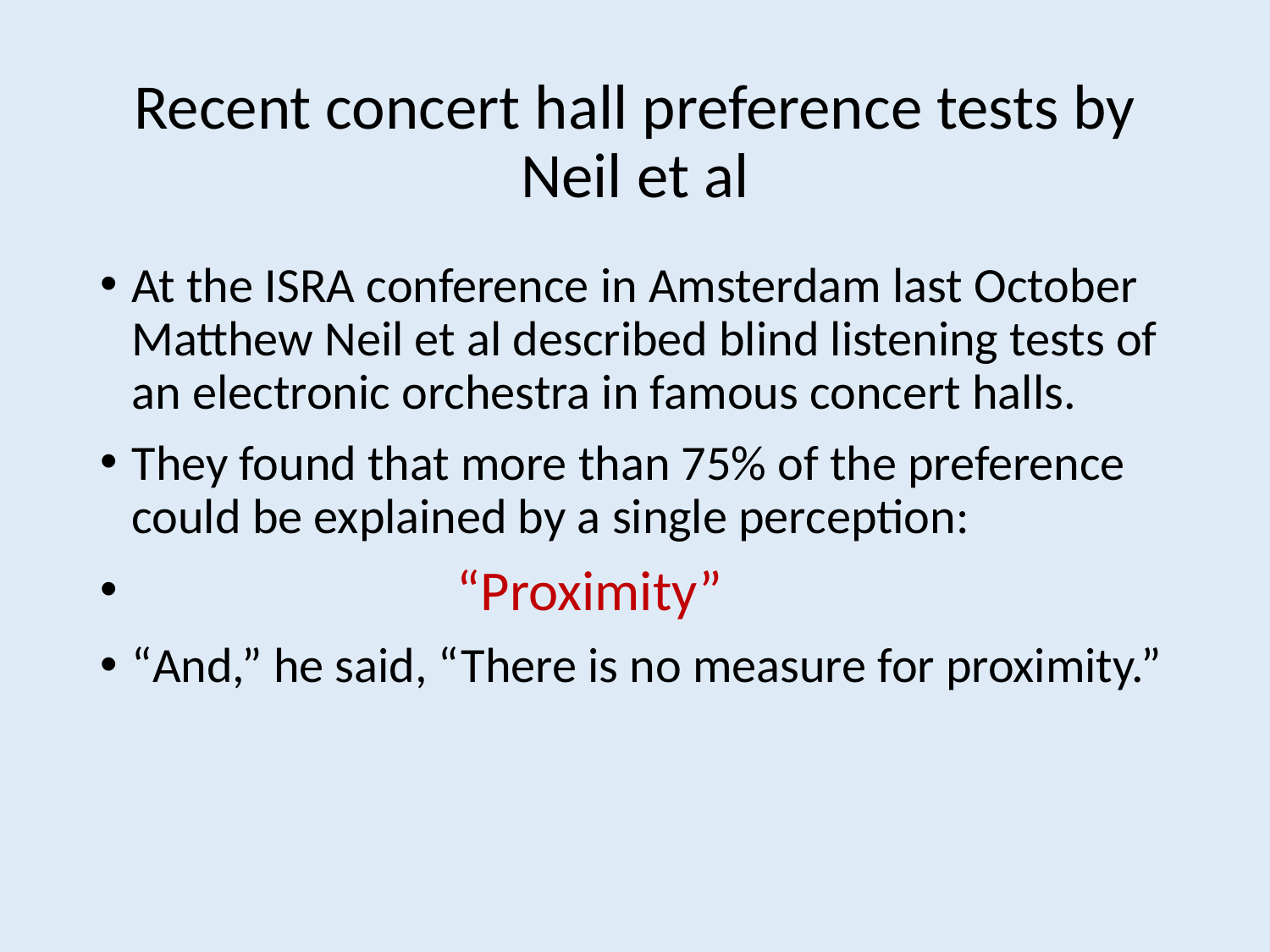

# Recent concert hall preference tests by Neil et al
At the ISRA conference in Amsterdam last October Matthew Neil et al described blind listening tests of an electronic orchestra in famous concert halls.
They found that more than 75% of the preference could be explained by a single perception:
                             “Proximity”
“And,” he said, “There is no measure for proximity.”